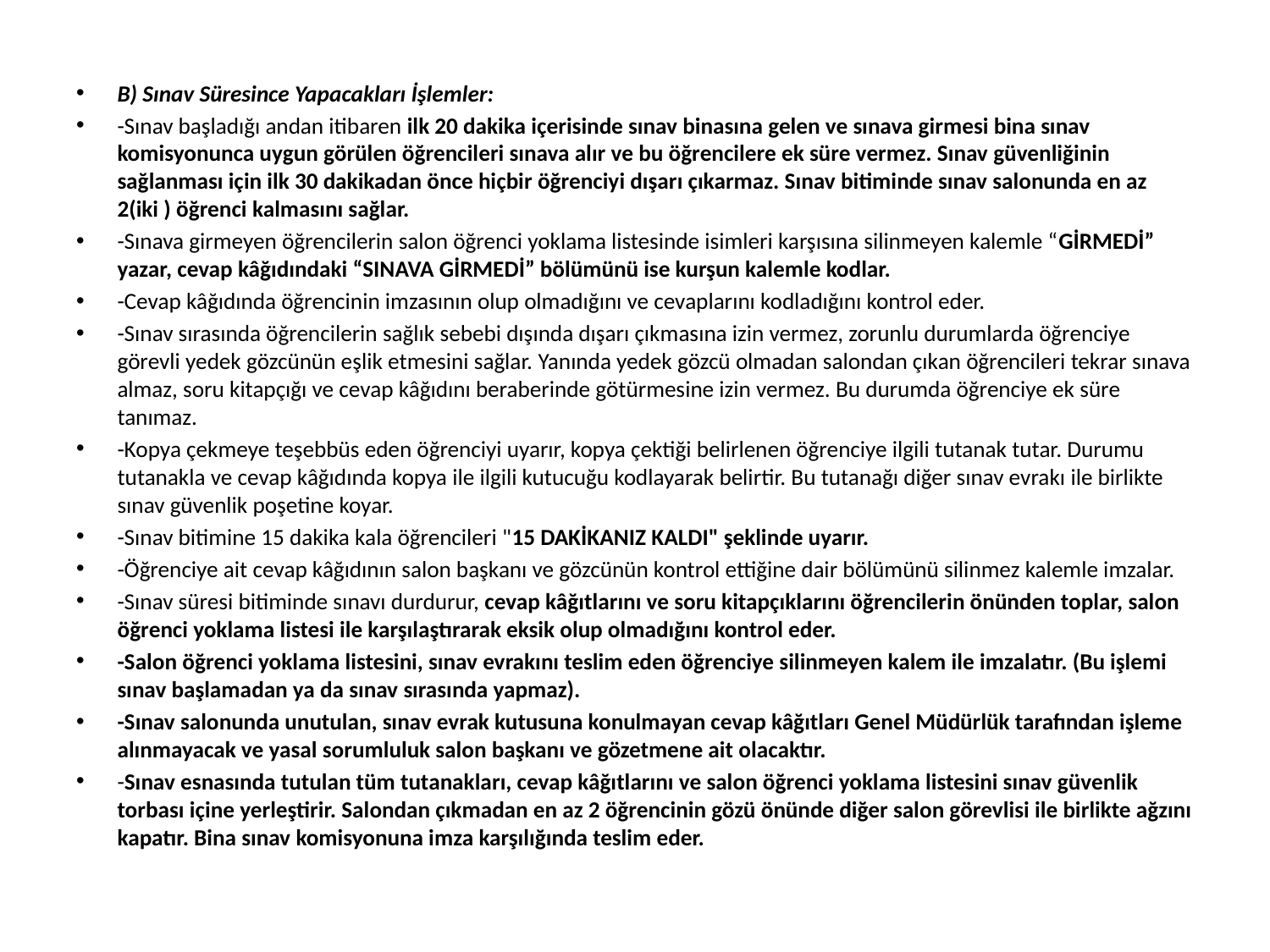

B) Sınav Süresince Yapacakları İşlemler:
-Sınav başladığı andan itibaren ilk 20 dakika içerisinde sınav binasına gelen ve sınava girmesi bina sınav komisyonunca uygun görülen öğrencileri sınava alır ve bu öğrencilere ek süre vermez. Sınav güvenliğinin sağlanması için ilk 30 dakikadan önce hiçbir öğrenciyi dışarı çıkarmaz. Sınav bitiminde sınav salonunda en az 2(iki ) öğrenci kalmasını sağlar.
-Sınava girmeyen öğrencilerin salon öğrenci yoklama listesinde isimleri karşısına silinmeyen kalemle “GİRMEDİ” yazar, cevap kâğıdındaki “SINAVA GİRMEDİ” bölümünü ise kurşun kalemle kodlar.
-Cevap kâğıdında öğrencinin imzasının olup olmadığını ve cevaplarını kodladığını kontrol eder.
-Sınav sırasında öğrencilerin sağlık sebebi dışında dışarı çıkmasına izin vermez, zorunlu durumlarda öğrenciye görevli yedek gözcünün eşlik etmesini sağlar. Yanında yedek gözcü olmadan salondan çıkan öğrencileri tekrar sınava almaz, soru kitapçığı ve cevap kâğıdını beraberinde götürmesine izin vermez. Bu durumda öğrenciye ek süre tanımaz.
-Kopya çekmeye teşebbüs eden öğrenciyi uyarır, kopya çektiği belirlenen öğrenciye ilgili tutanak tutar. Durumu tutanakla ve cevap kâğıdında kopya ile ilgili kutucuğu kodlayarak belirtir. Bu tutanağı diğer sınav evrakı ile birlikte sınav güvenlik poşetine koyar.
-Sınav bitimine 15 dakika kala öğrencileri "15 DAKİKANIZ KALDI" şeklinde uyarır.
-Öğrenciye ait cevap kâğıdının salon başkanı ve gözcünün kontrol ettiğine dair bölümünü silinmez kalemle imzalar.
-Sınav süresi bitiminde sınavı durdurur, cevap kâğıtlarını ve soru kitapçıklarını öğrencilerin önünden toplar, salon öğrenci yoklama listesi ile karşılaştırarak eksik olup olmadığını kontrol eder.
-Salon öğrenci yoklama listesini, sınav evrakını teslim eden öğrenciye silinmeyen kalem ile imzalatır. (Bu işlemi sınav başlamadan ya da sınav sırasında yapmaz).
-Sınav salonunda unutulan, sınav evrak kutusuna konulmayan cevap kâğıtları Genel Müdürlük tarafından işleme alınmayacak ve yasal sorumluluk salon başkanı ve gözetmene ait olacaktır.
-Sınav esnasında tutulan tüm tutanakları, cevap kâğıtlarını ve salon öğrenci yoklama listesini sınav güvenlik torbası içine yerleştirir. Salondan çıkmadan en az 2 öğrencinin gözü önünde diğer salon görevlisi ile birlikte ağzını kapatır. Bina sınav komisyonuna imza karşılığında teslim eder.